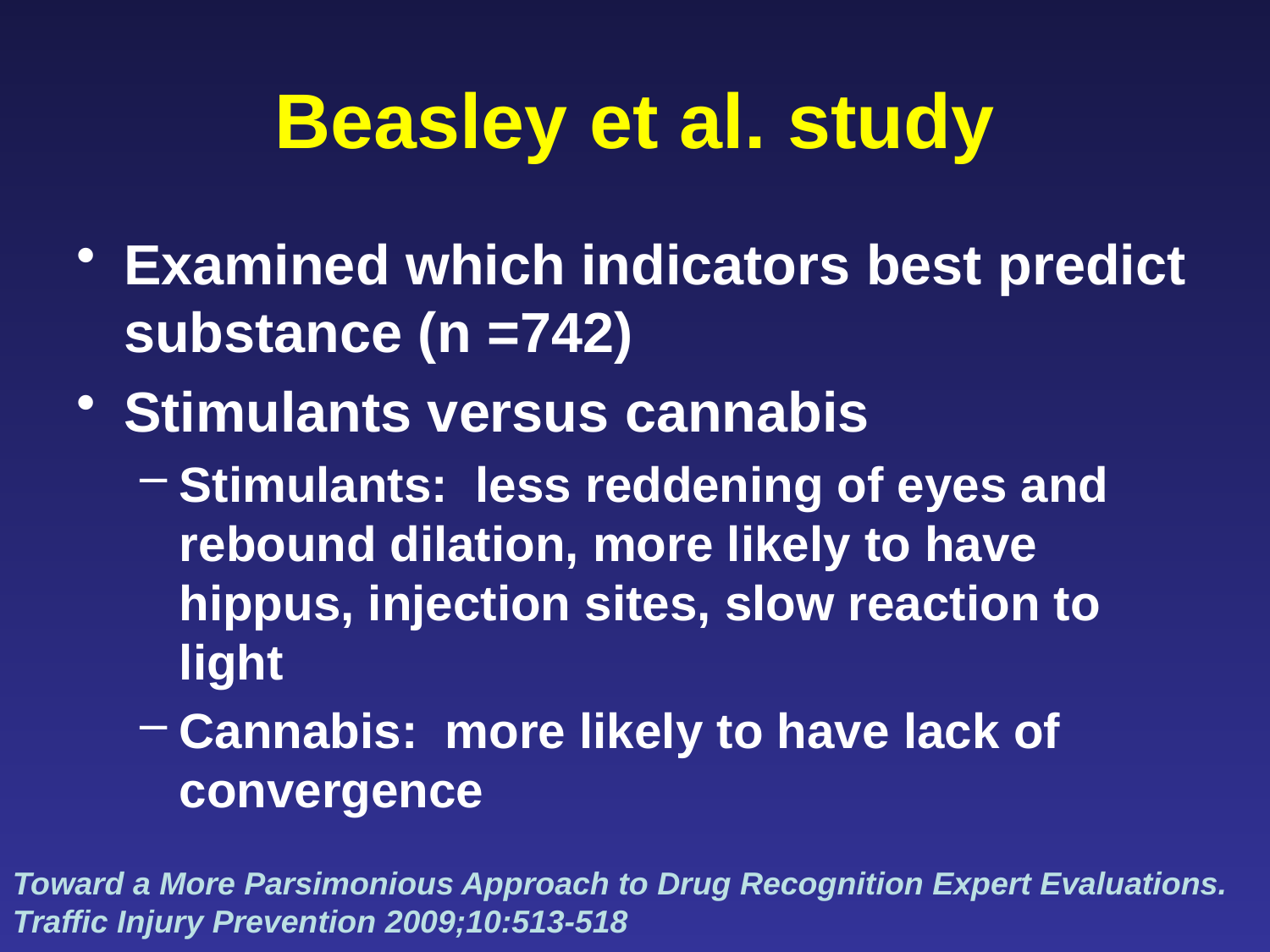

# Beasley et al. study
Examined which indicators best predict substance (n =742)
Stimulants versus cannabis
Stimulants:  less reddening of eyes and rebound dilation, more likely to have hippus, injection sites, slow reaction to light
Cannabis:  more likely to have lack of convergence

Toward a More Parsimonious Approach to Drug Recognition Expert Evaluations.
Traffic Injury Prevention 2009;10:513-518